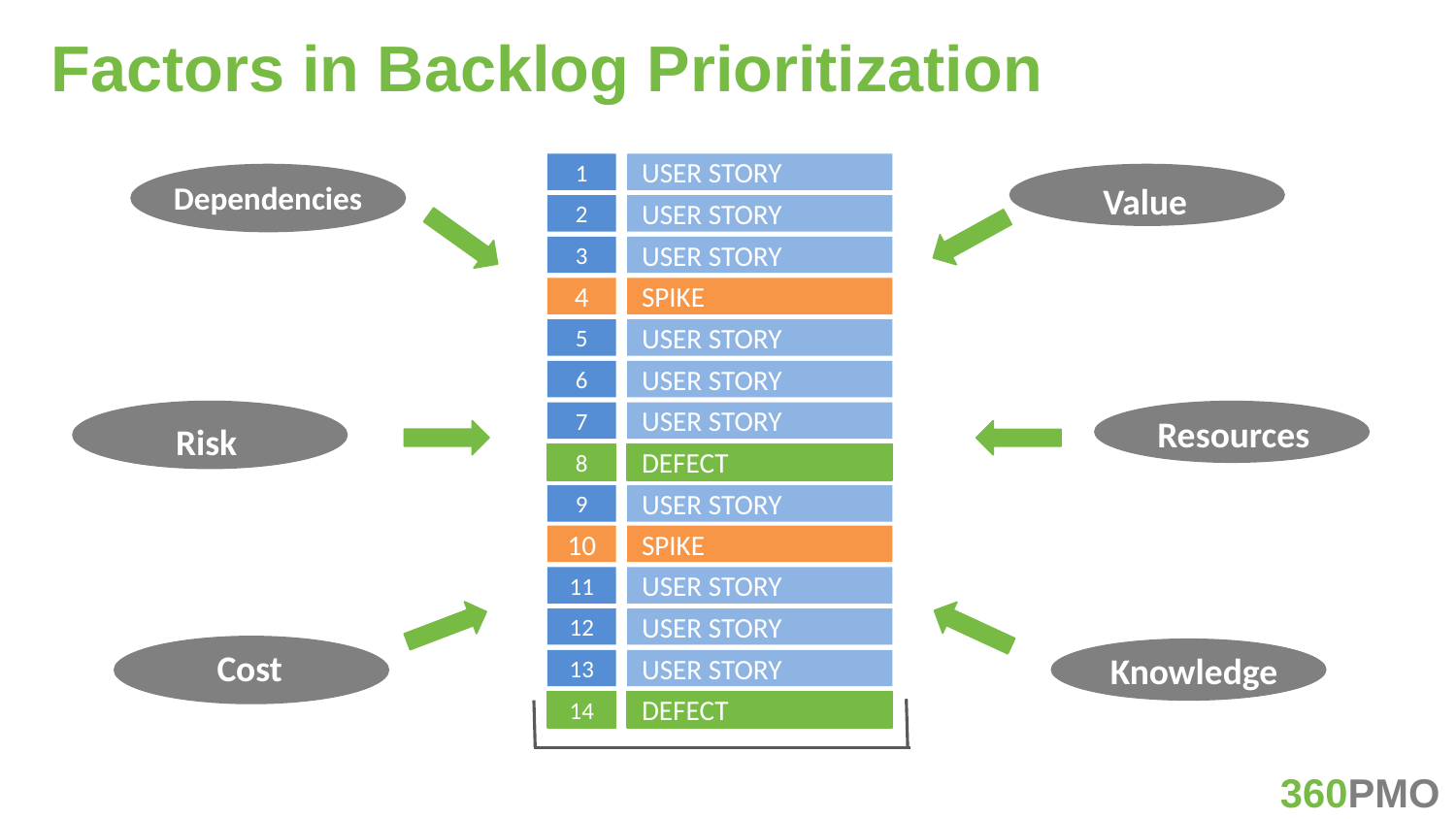

# Factors in Backlog Prioritization
1
USER STORY

Value

Dependencies
2
USER STORY

3
USER STORY
4
SPIKE
5
USER STORY
6
USER STORY

Risk

Resources
7
USER STORY

8
DEFECT
9
USER STORY
10
SPIKE
11
USER STORY
12
USER STORY

Cost

Knowledge
13
USER STORY
14
DEFECT